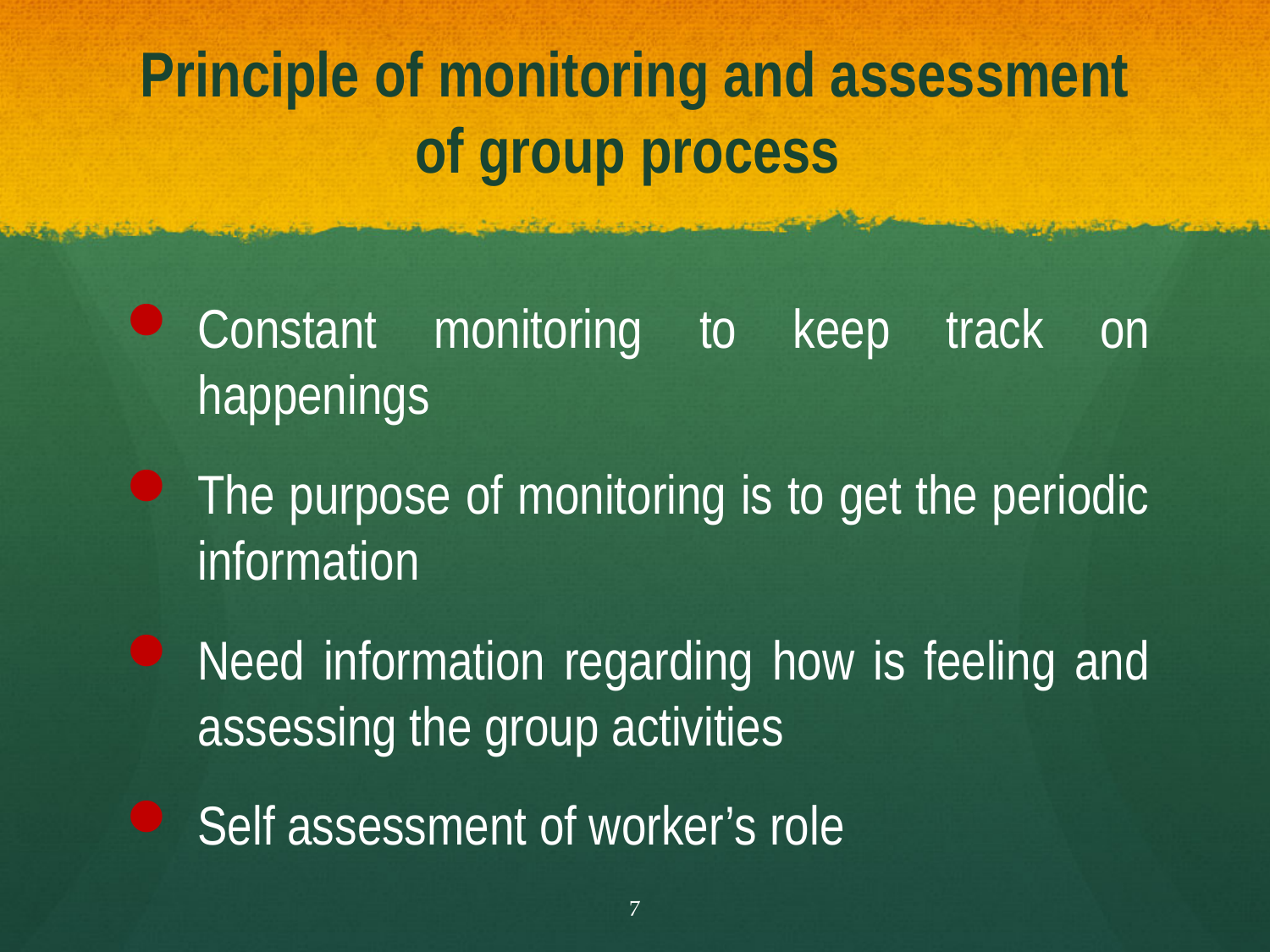

# Principle of monitoring and assessment of group process
Constant monitoring to keep track on happenings
The purpose of monitoring is to get the periodic information
Need information regarding how is feeling and assessing the group activities
Self assessment of worker’s role

7